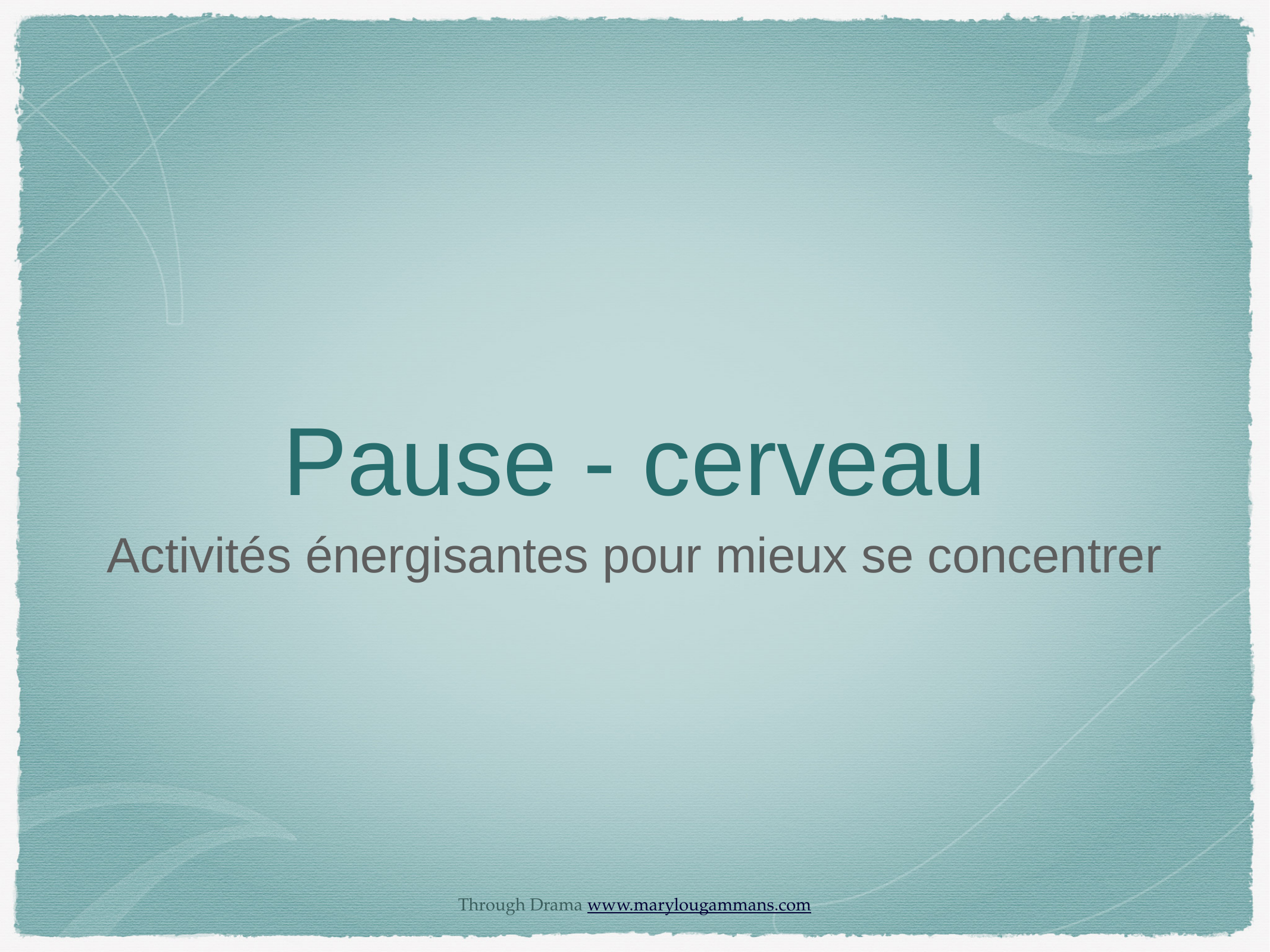

# Pause - cerveau
Activités énergisantes pour mieux se concentrer
Through Drama www.marylougammans.com